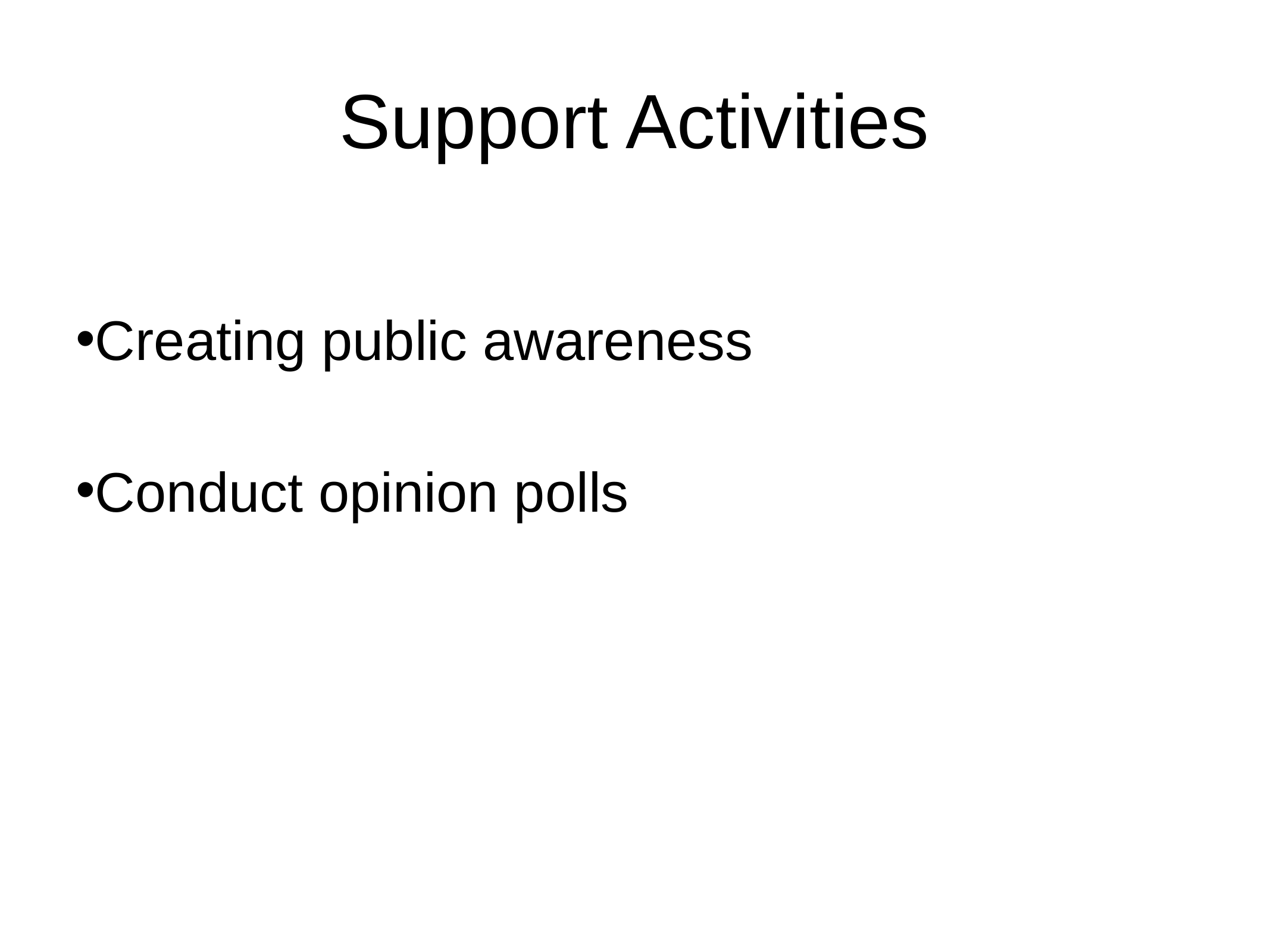

# Support Activities

Creating public awareness

Conduct opinion polls